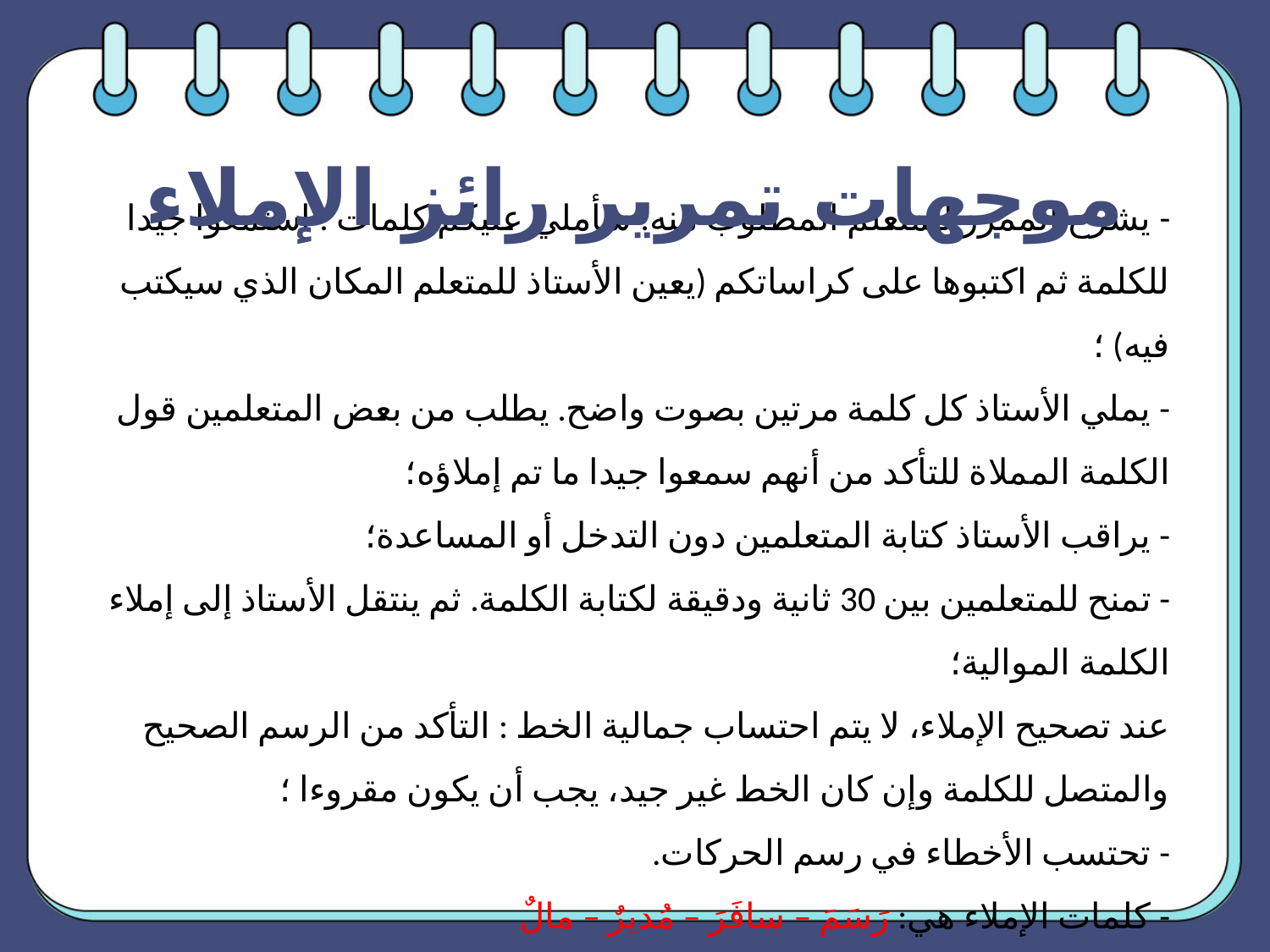

موجهات تمرير رائز الإملاء
# - يشرح الممرر للمتعلم المطلوب منه: سأملي عليكم كلمات . استمعوا جيدا للكلمة ثم اكتبوها على كراساتكم (يعين الأستاذ للمتعلم المكان الذي سيكتب فيه) ؛ - يملي الأستاذ كل كلمة مرتين بصوت واضح. يطلب من بعض المتعلمين قول الكلمة المملاة للتأكد من أنهم سمعوا جيدا ما تم إملاؤه؛ - يراقب الأستاذ كتابة المتعلمين دون التدخل أو المساعدة؛ - تمنح للمتعلمين بين 30 ثانية ودقيقة لكتابة الكلمة. ثم ينتقل الأستاذ إلى إملاء الكلمة الموالية؛ عند تصحيح الإملاء، لا يتم احتساب جمالية الخط : التأكد من الرسم الصحيح والمتصل للكلمة وإن كان الخط غير جيد، يجب أن يكون مقروءا ؛ - تحتسب الأخطاء في رسم الحركات. - كلمات الإملاء هي: رَسَمَ – سافَرَ – مُديرٌ – مالٌ